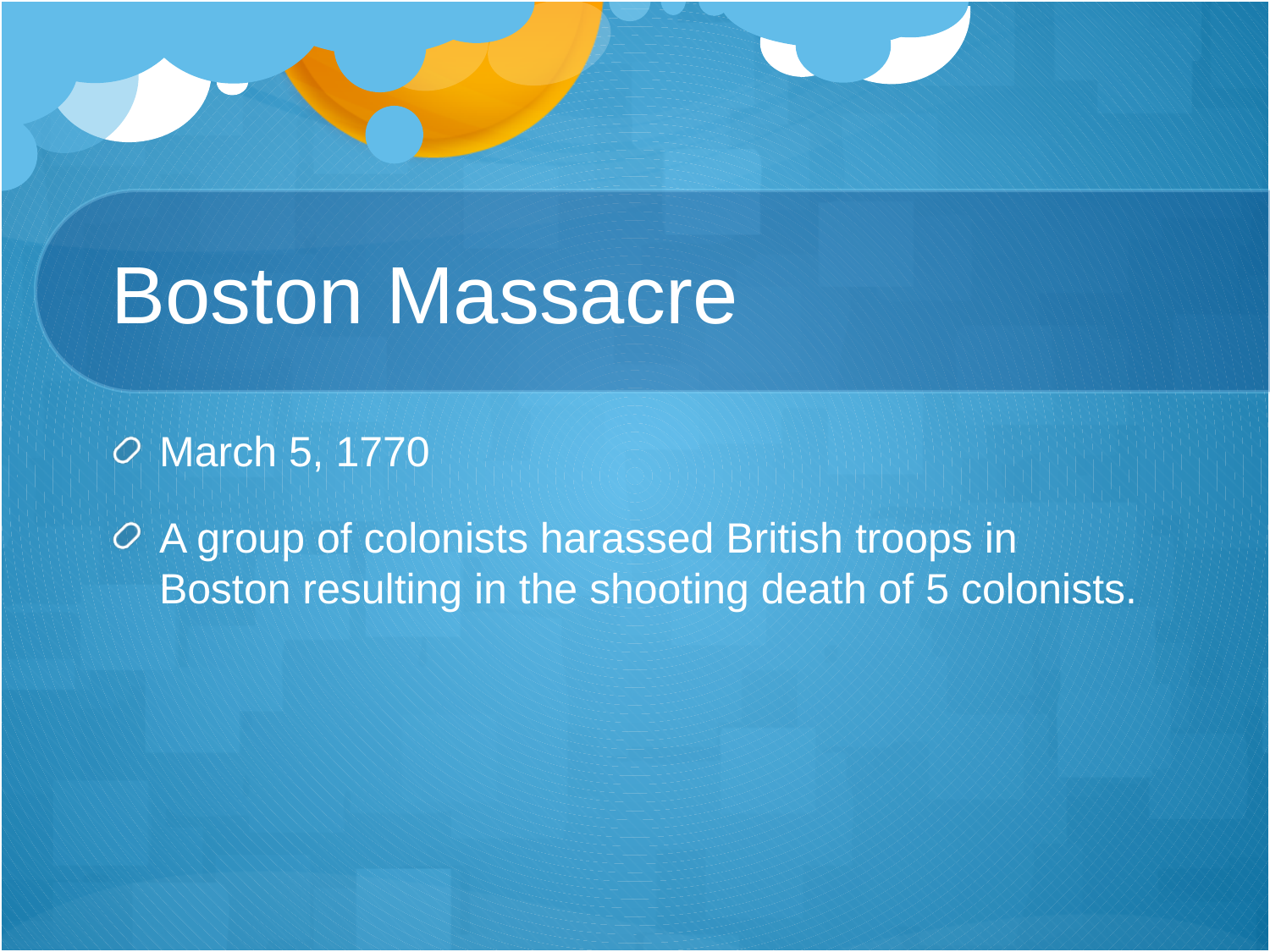

# Boston Massacre
March 5, 1770
A group of colonists harassed British troops in Boston resulting in the shooting death of 5 colonists.